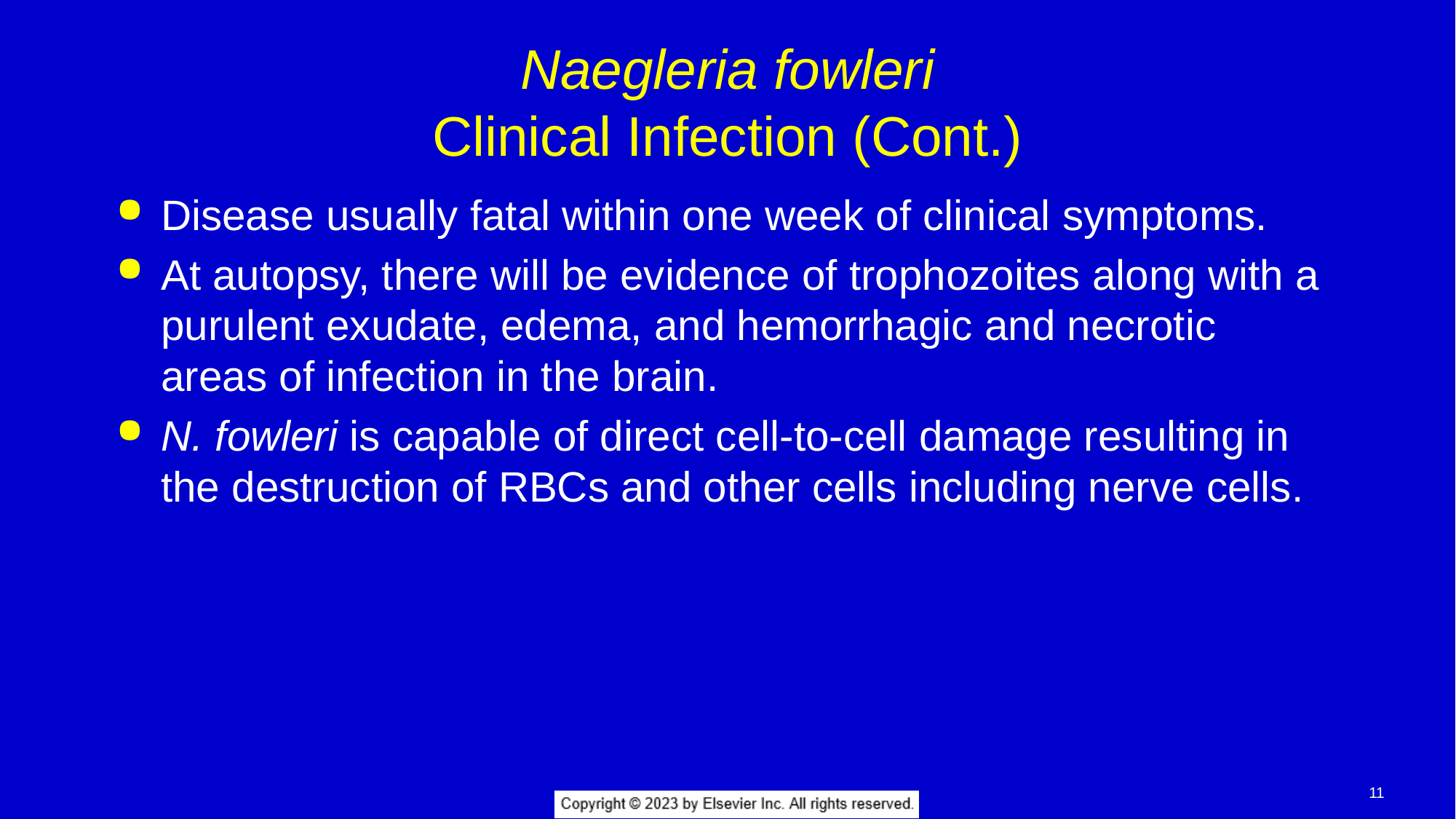

# Naegleria fowleri Clinical Infection (Cont.)
Disease usually fatal within one week of clinical symptoms.
At autopsy, there will be evidence of trophozoites along with a purulent exudate, edema, and hemorrhagic and necrotic areas of infection in the brain.
N. fowleri is capable of direct cell-to-cell damage resulting in the destruction of RBCs and other cells including nerve cells.